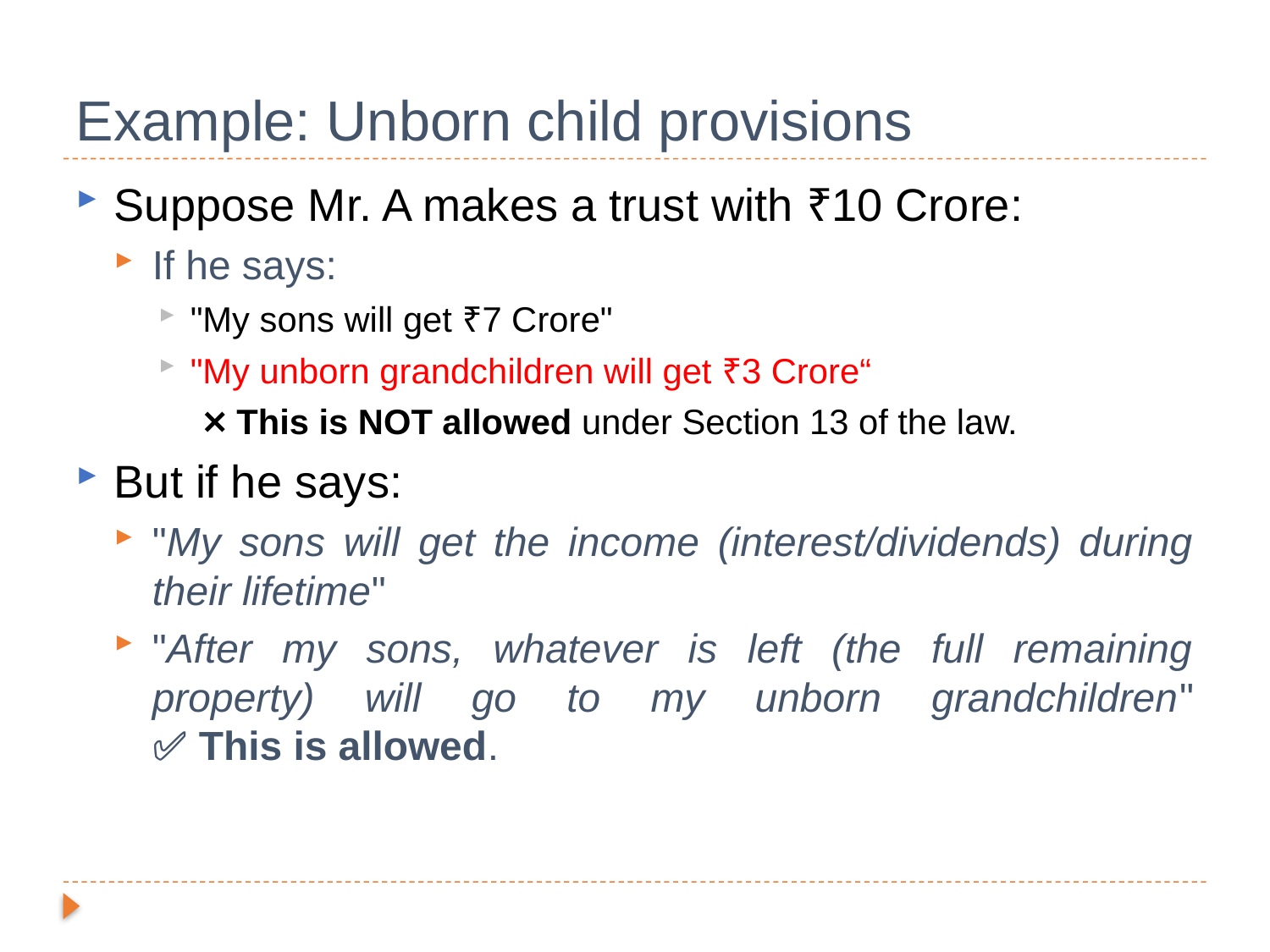

# Example: Unborn child provisions
Suppose Mr. A makes a trust with ₹10 Crore:
If he says:
"My sons will get ₹7 Crore"
"My unborn grandchildren will get ₹3 Crore“
❌ This is NOT allowed under Section 13 of the law.
But if he says:
"My sons will get the income (interest/dividends) during their lifetime"
"After my sons, whatever is left (the full remaining property) will go to my unborn grandchildren"
✅ This is allowed.